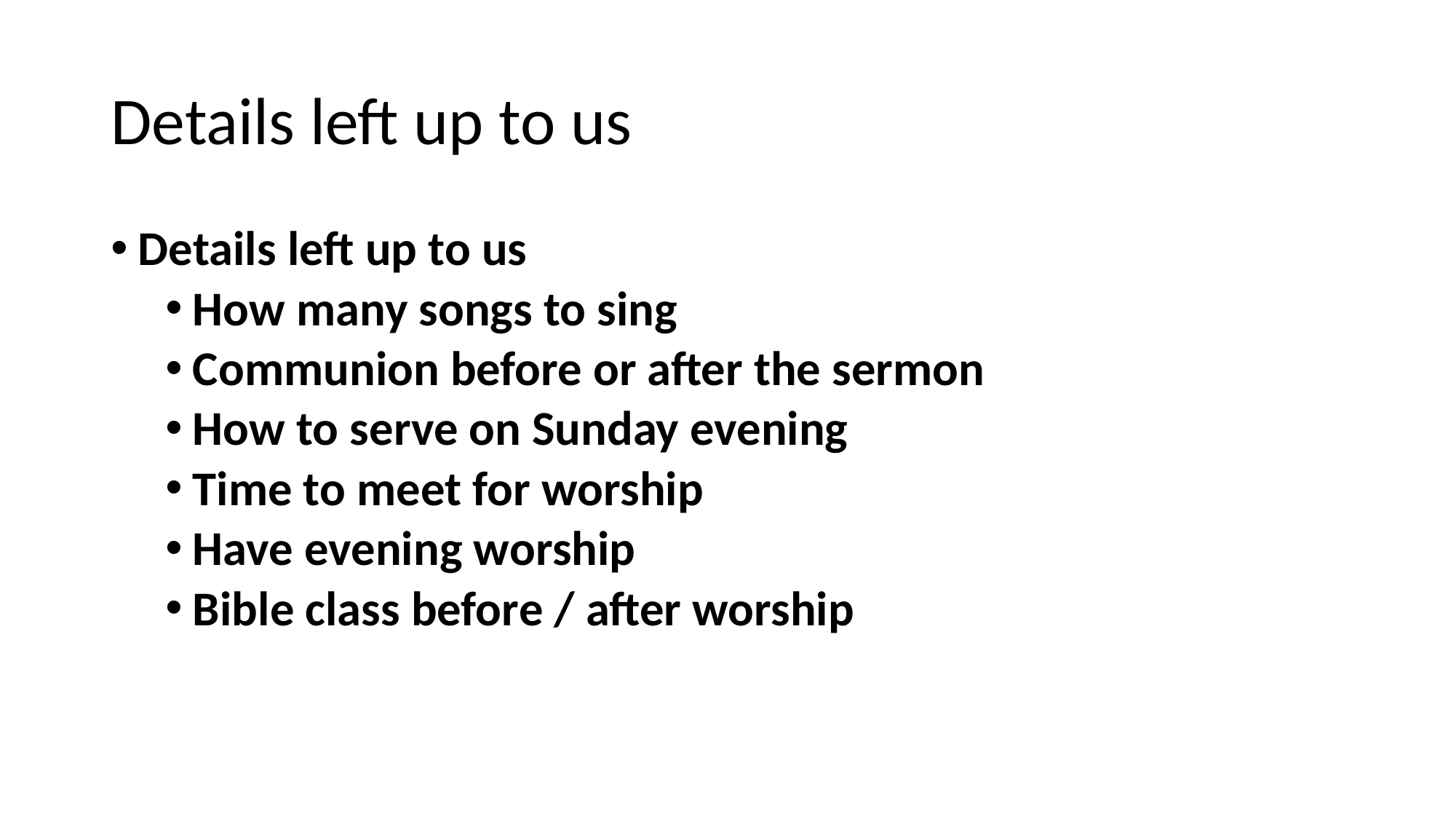

# Details left up to us
Details left up to us
How many songs to sing
Communion before or after the sermon
How to serve on Sunday evening
Time to meet for worship
Have evening worship
Bible class before / after worship